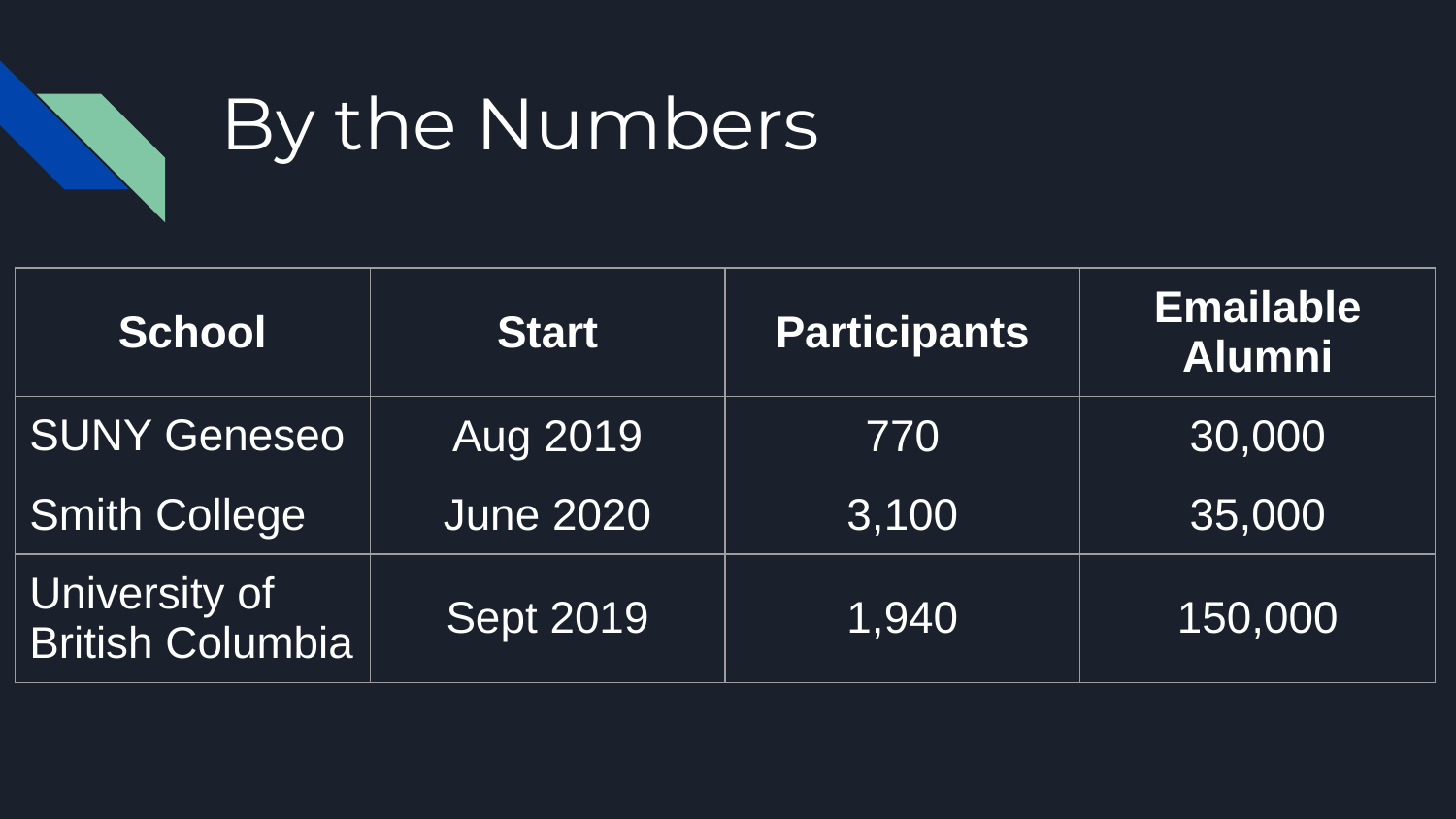

# By the Numbers
| School | Start | Participants | Emailable Alumni |
| --- | --- | --- | --- |
| SUNY Geneseo | Aug 2019 | 770 | 30,000 |
| Smith College | June 2020 | 3,100 | 35,000 |
| University of British Columbia | Sept 2019 | 1,940 | 150,000 |